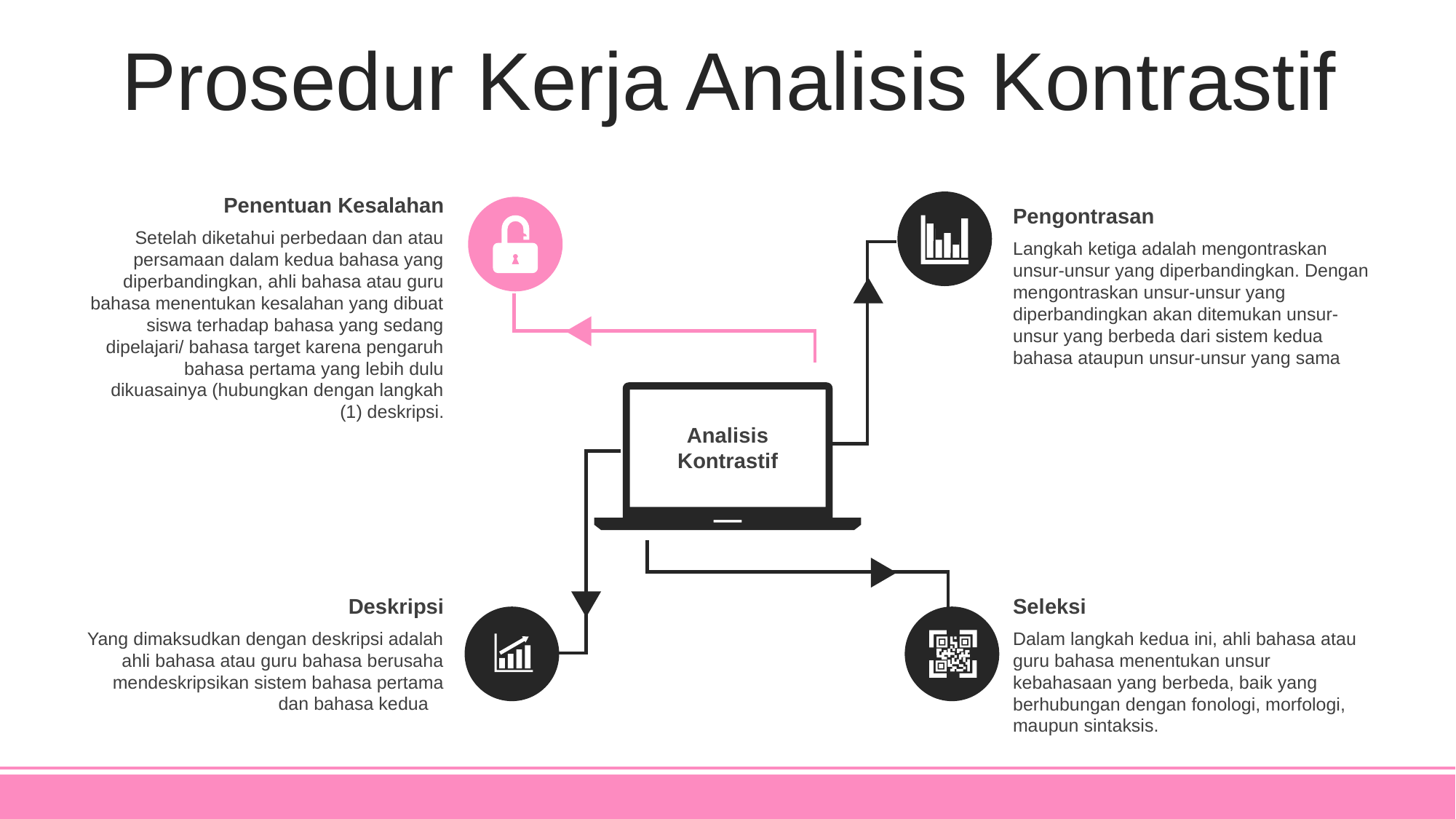

Prosedur Kerja Analisis Kontrastif
Penentuan Kesalahan
Setelah diketahui perbedaan dan atau persamaan dalam kedua bahasa yang diperbandingkan, ahli bahasa atau guru bahasa menentukan kesalahan yang dibuat siswa terhadap bahasa yang sedang dipelajari/ bahasa target karena pengaruh bahasa pertama yang lebih dulu dikuasainya (hubungkan dengan langkah (1) deskripsi.

Pengontrasan
Langkah ketiga adalah mengontraskan unsur-unsur yang diperbandingkan. Dengan mengontraskan unsur-unsur yang diperbandingkan akan ditemukan unsur-unsur yang berbeda dari sistem kedua bahasa ataupun unsur-unsur yang sama

Analisis Kontrastif

Deskripsi
Yang dimaksudkan dengan deskripsi adalah ahli bahasa atau guru bahasa berusaha mendeskripsikan sistem bahasa pertama dan bahasa kedua
Seleksi
Dalam langkah kedua ini, ahli bahasa atau guru bahasa menentukan unsur kebahasaan yang berbeda, baik yang berhubungan dengan fonologi, morfologi, maupun sintaksis.